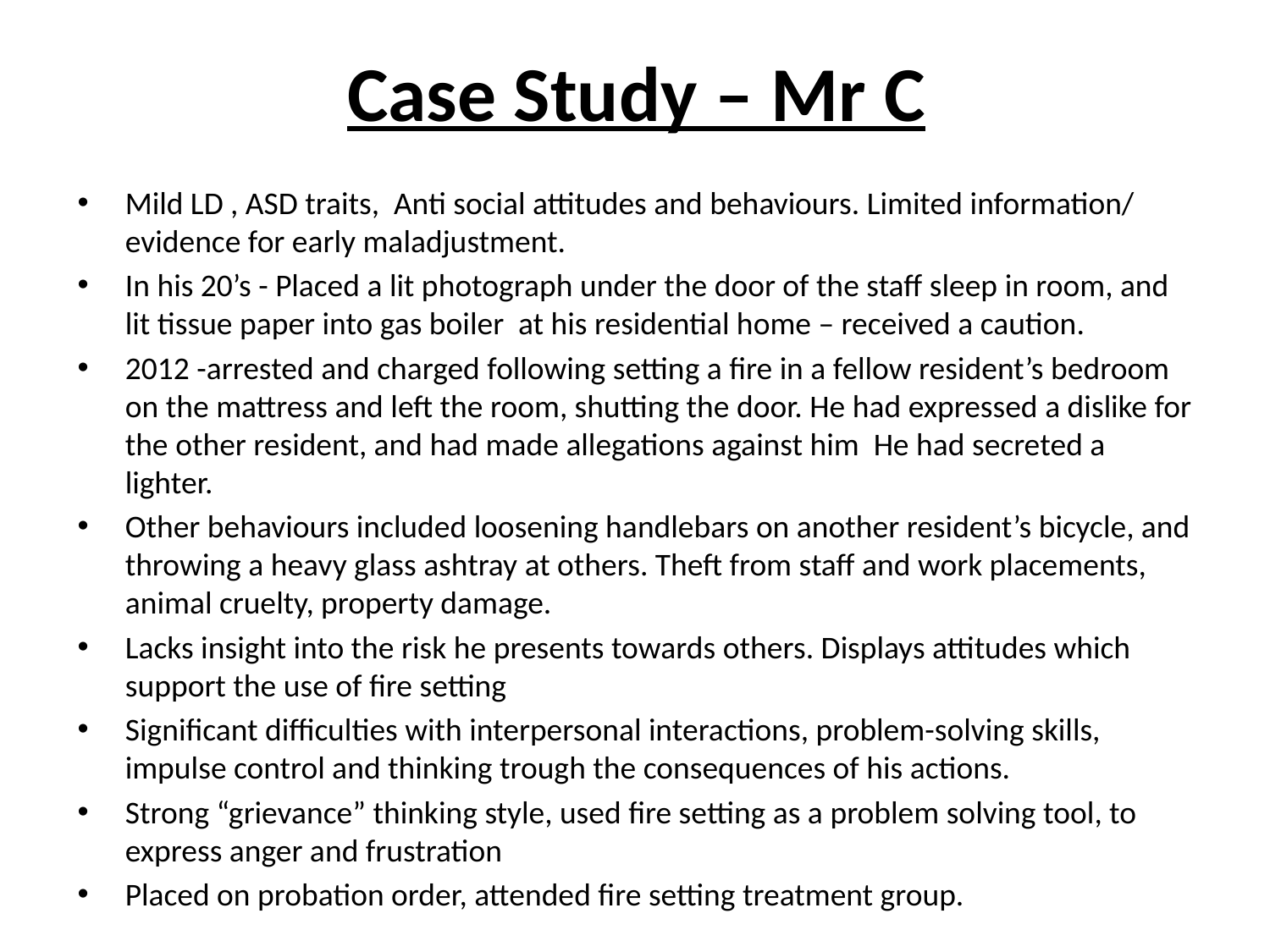

# Case Study – Mr C
Mild LD , ASD traits,  Anti social attitudes and behaviours. Limited information/ evidence for early maladjustment.
In his 20’s - Placed a lit photograph under the door of the staff sleep in room, and lit tissue paper into gas boiler  at his residential home – received a caution.
2012 -arrested and charged following setting a fire in a fellow resident’s bedroom on the mattress and left the room, shutting the door. He had expressed a dislike for the other resident, and had made allegations against him  He had secreted a lighter.
Other behaviours included loosening handlebars on another resident’s bicycle, and throwing a heavy glass ashtray at others. Theft from staff and work placements, animal cruelty, property damage.
Lacks insight into the risk he presents towards others. Displays attitudes which support the use of fire setting
Significant difficulties with interpersonal interactions, problem-solving skills, impulse control and thinking trough the consequences of his actions.
Strong “grievance” thinking style, used fire setting as a problem solving tool, to express anger and frustration
Placed on probation order, attended fire setting treatment group.